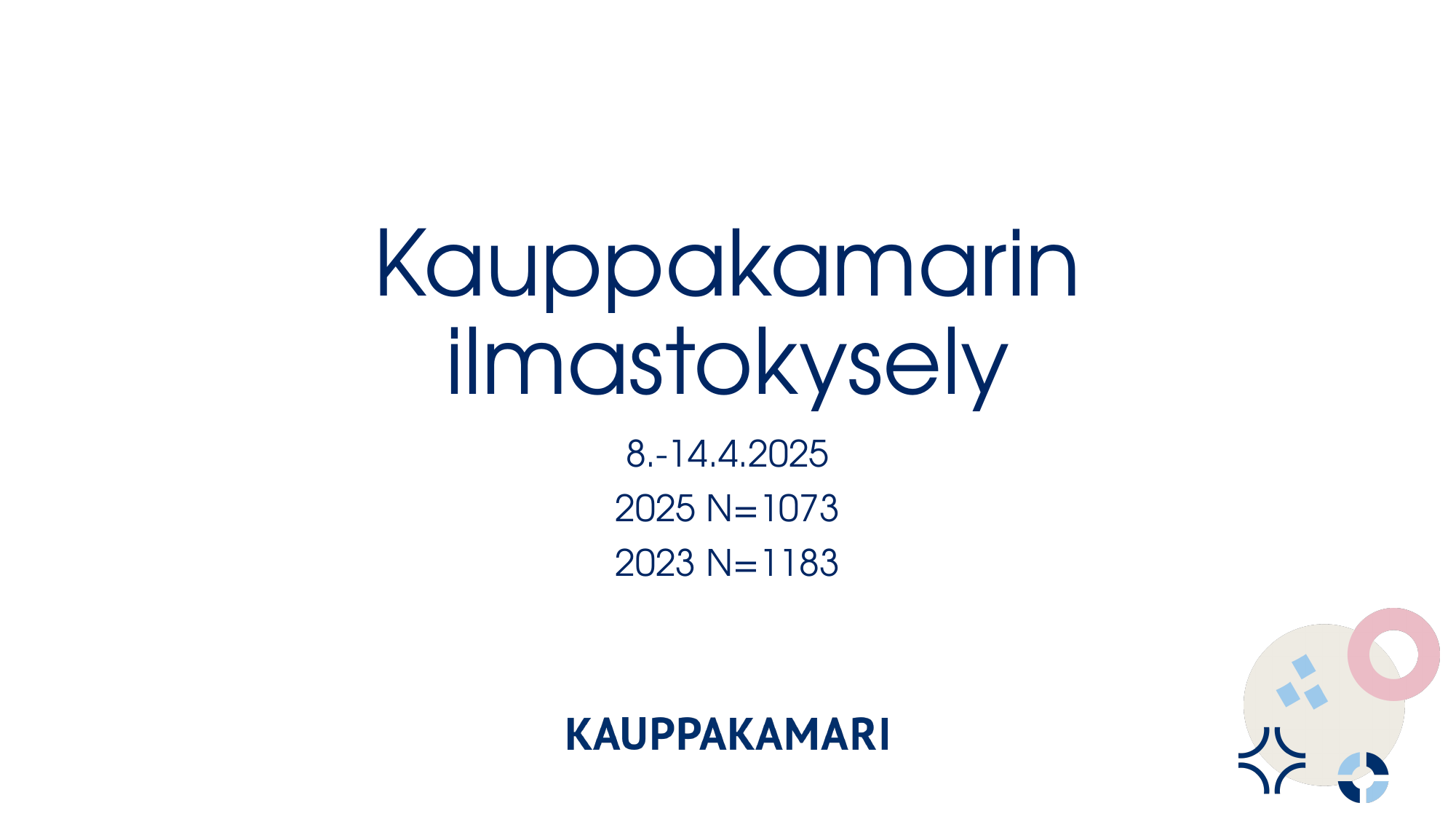

# Kauppakamarin ilmastokysely
8.-14.4.2025
2025 N=1073
2023 N=1183